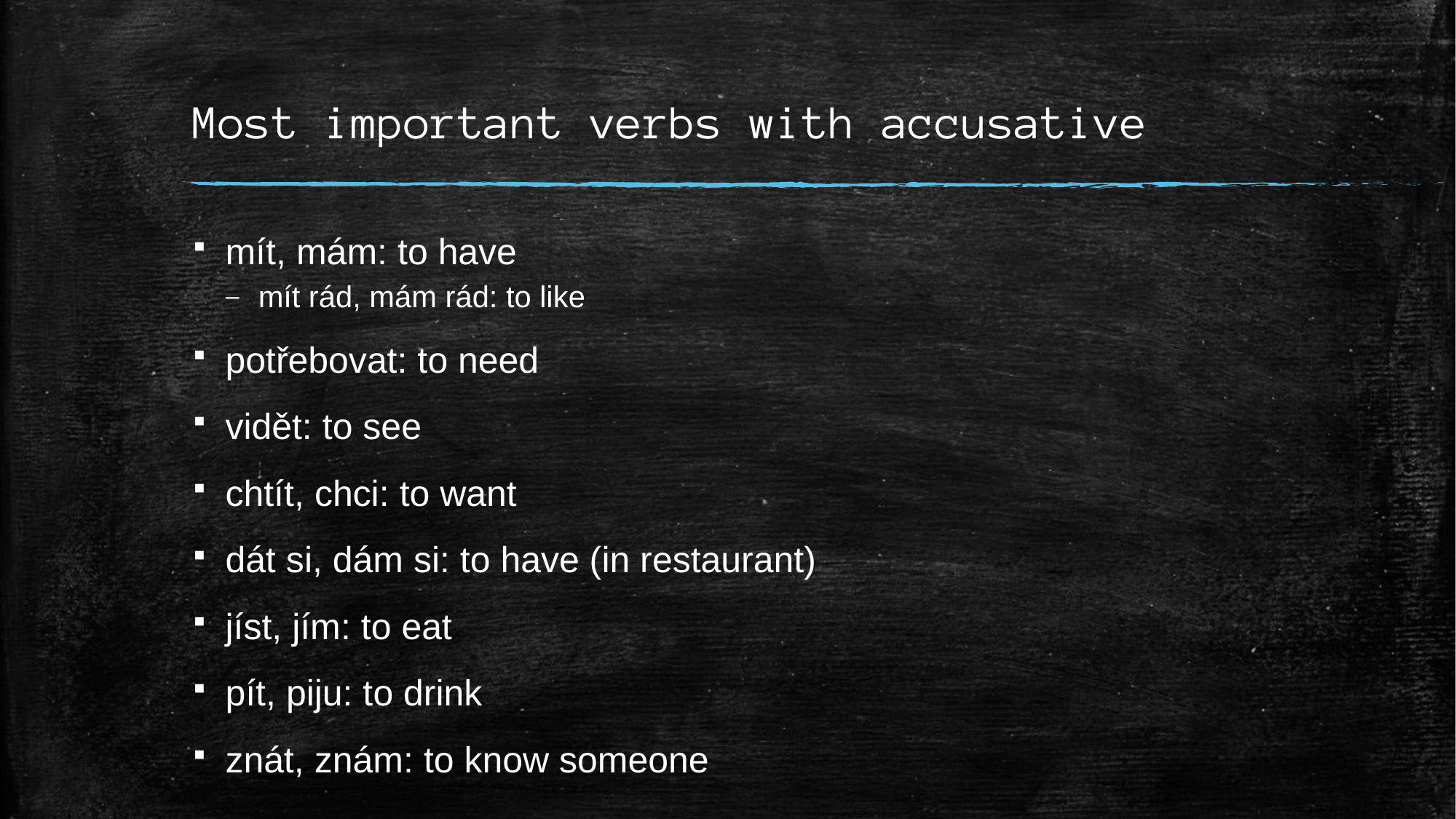

# Most important verbs with accusative
mít, mám: to have
mít rád, mám rád: to like
potřebovat: to need
vidět: to see
chtít, chci: to want
dát si, dám si: to have (in restaurant)
jíst, jím: to eat
pít, piju: to drink
znát, znám: to know someone